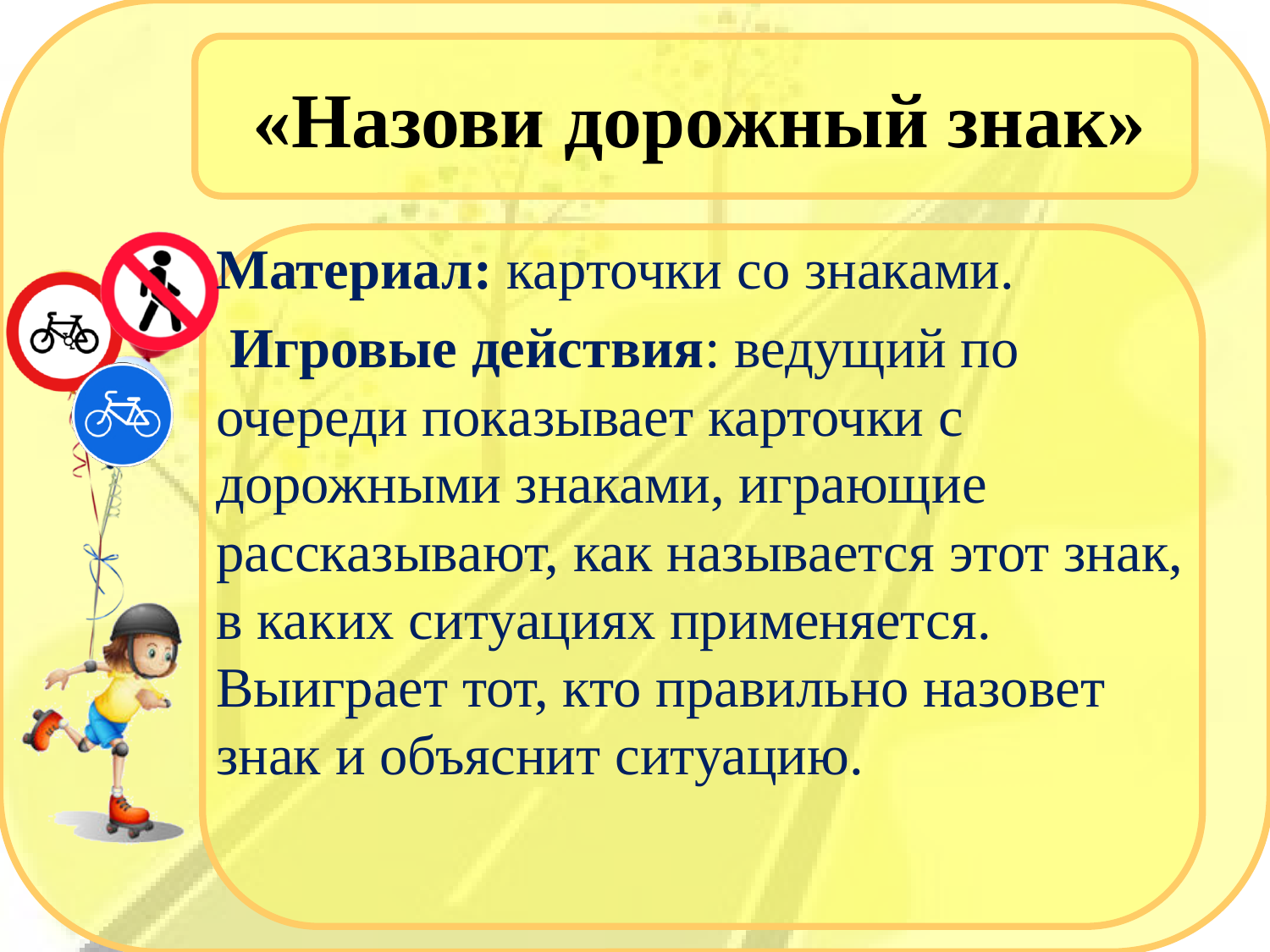

# «Назови дорожный знак»
Материал: карточки со знаками.
 Игровые действия: ведущий по очереди показывает карточки с дорожными знаками, играющие рассказывают, как называется этот знак, в каких ситуациях применяется. Выиграет тот, кто правильно назовет знак и объяснит ситуацию.